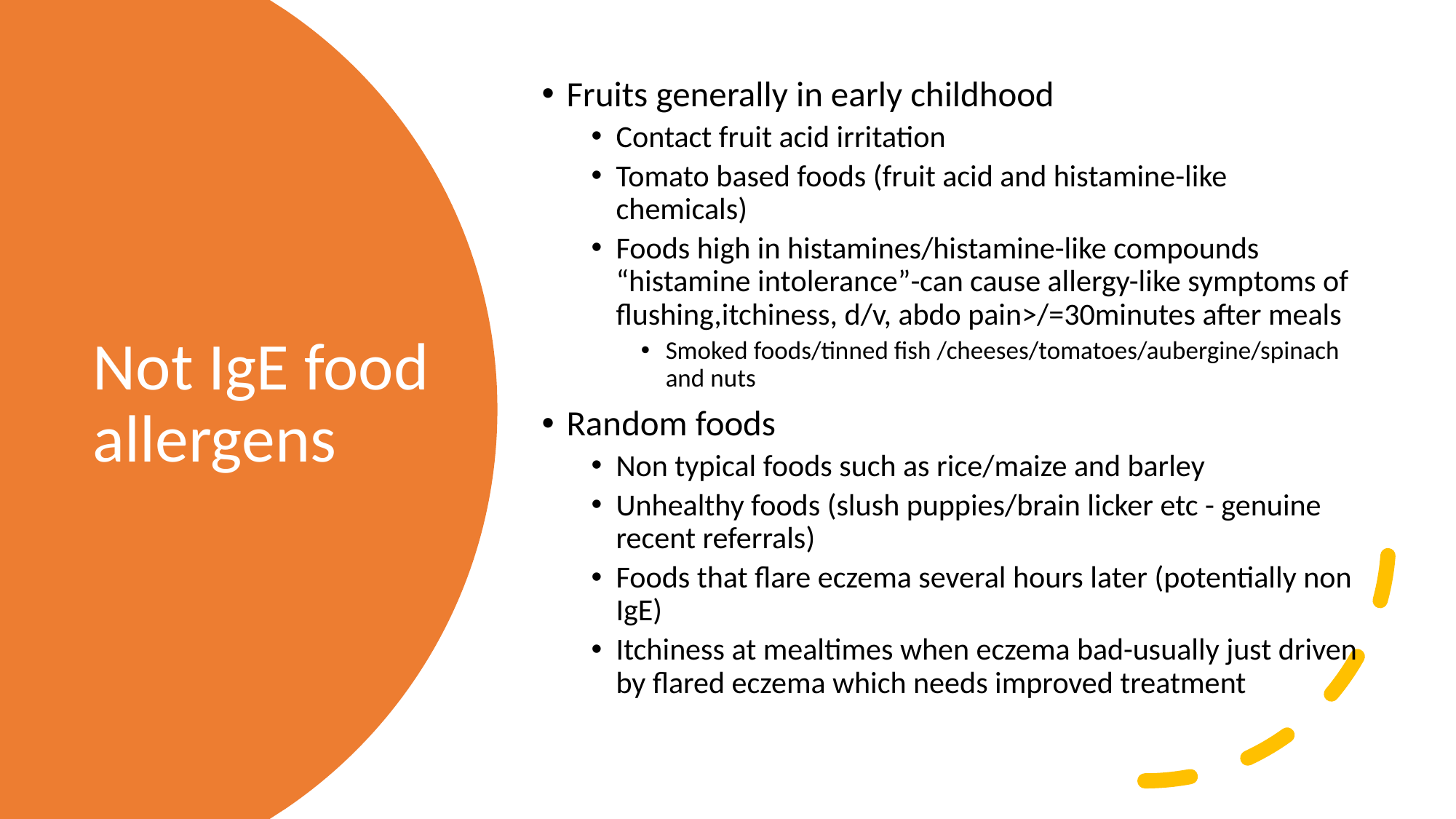

Fruits generally in early childhood
Contact fruit acid irritation
Tomato based foods (fruit acid and histamine-like chemicals)
Foods high in histamines/histamine-like compounds “histamine intolerance”-can cause allergy-like symptoms of flushing,itchiness, d/v, abdo pain>/=30minutes after meals
Smoked foods/tinned fish /cheeses/tomatoes/aubergine/spinach and nuts
Random foods
Non typical foods such as rice/maize and barley
Unhealthy foods (slush puppies/brain licker etc - genuine recent referrals)
Foods that flare eczema several hours later (potentially non IgE)
Itchiness at mealtimes when eczema bad-usually just driven by flared eczema which needs improved treatment

# Not IgE food allergens